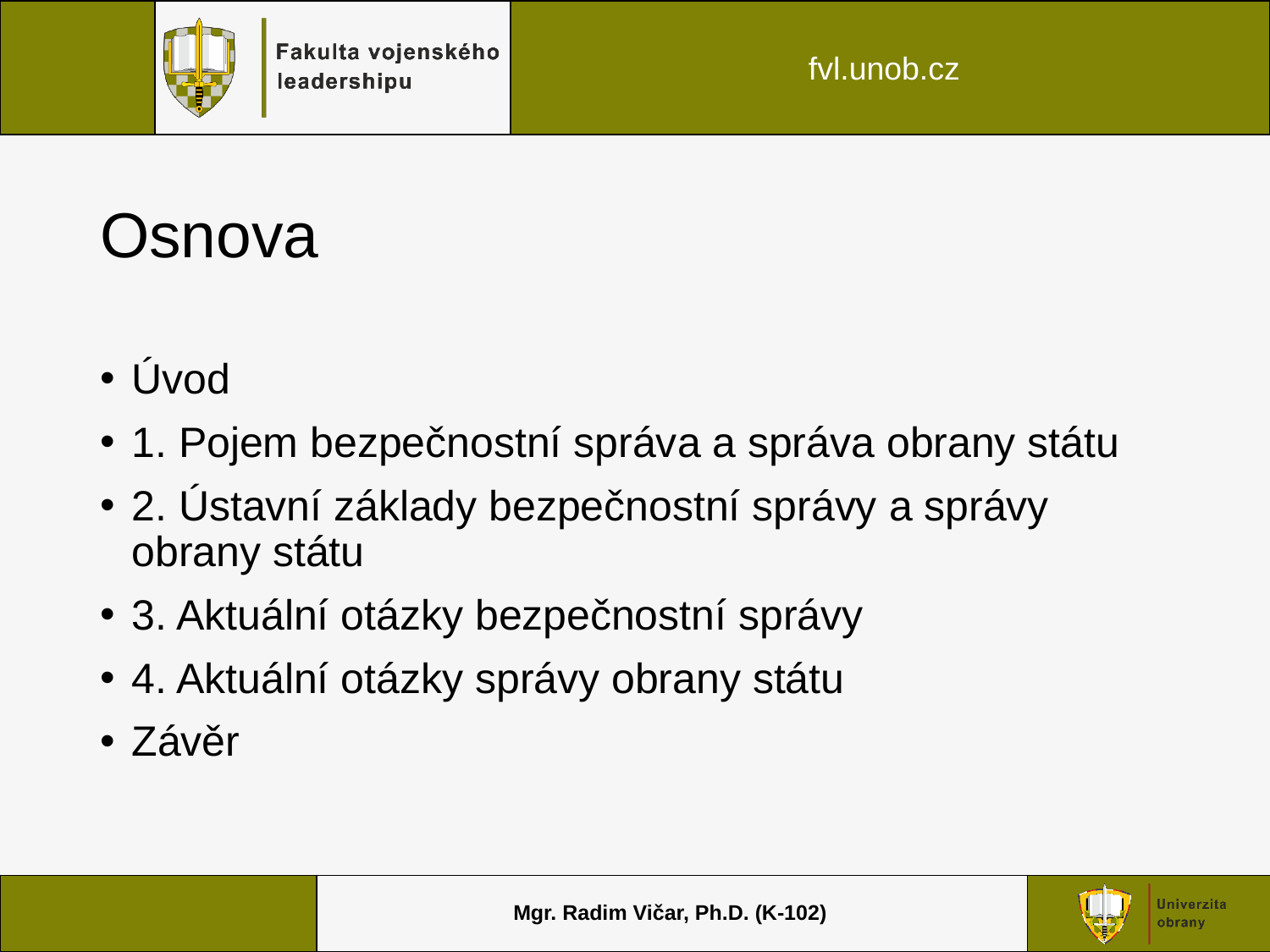

# Osnova
Úvod
1. Pojem bezpečnostní správa a správa obrany státu
2. Ústavní základy bezpečnostní správy a správy obrany státu
3. Aktuální otázky bezpečnostní správy
4. Aktuální otázky správy obrany státu
Závěr
Mgr. Radim Vičar, Ph.D. (K-102)